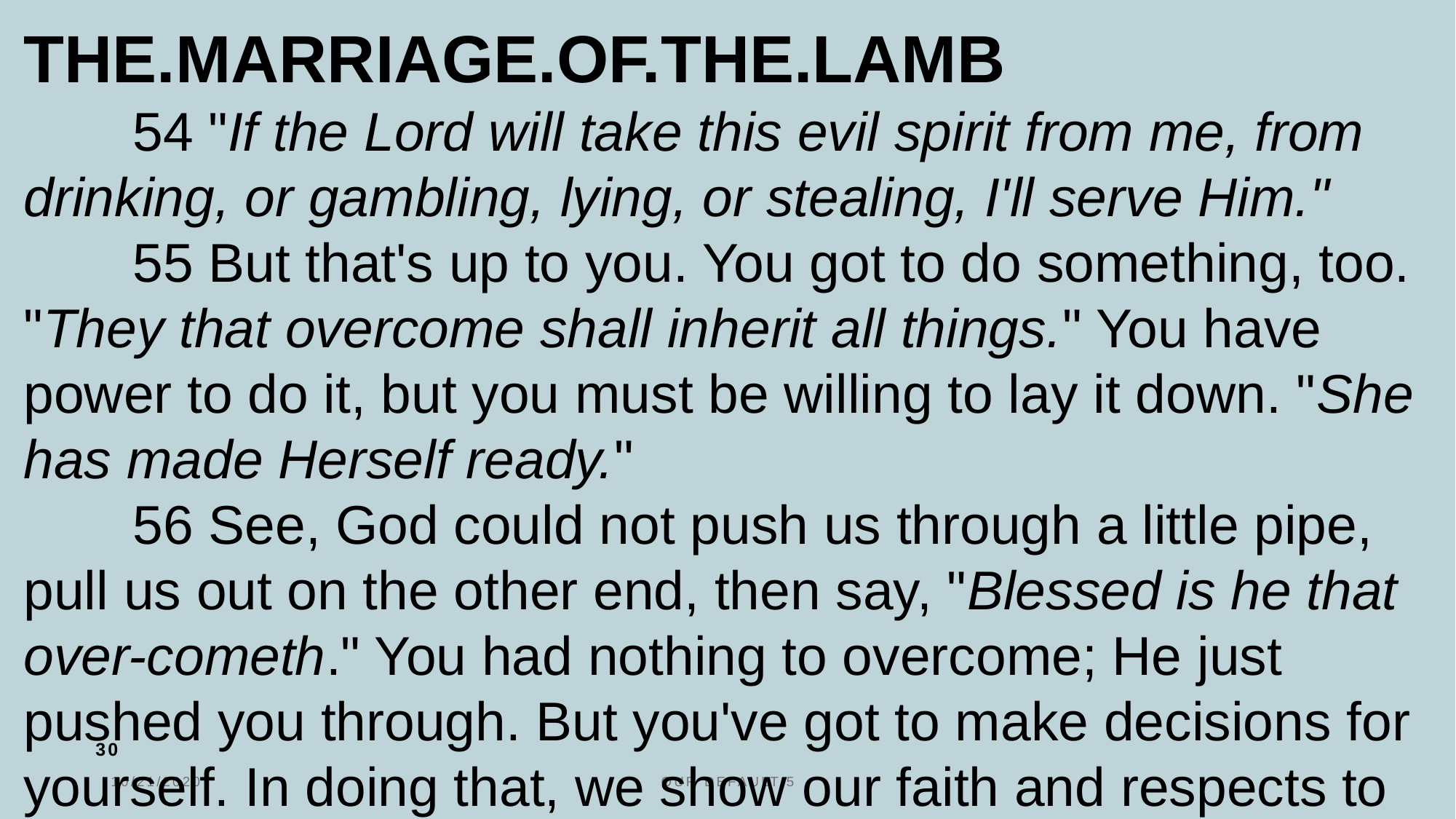

THE.MARRIAGE.OF.THE.LAMB
	54 "If the Lord will take this evil spirit from me, from drinking, or gambling, lying, or stealing, I'll serve Him."
	55 But that's up to you. You got to do something, too. "They that overcome shall inherit all things." You have power to do it, but you must be willing to lay it down. "She has made Herself ready."
	56 See, God could not push us through a little pipe, pull us out on the other end, then say, "Blessed is he that over-cometh." You had nothing to overcome; He just pushed you through. But you've got to make decisions for yourself. In doing that, we show our faith and respects to God. 								62-0121
30
10/21/2020
Our Default 5